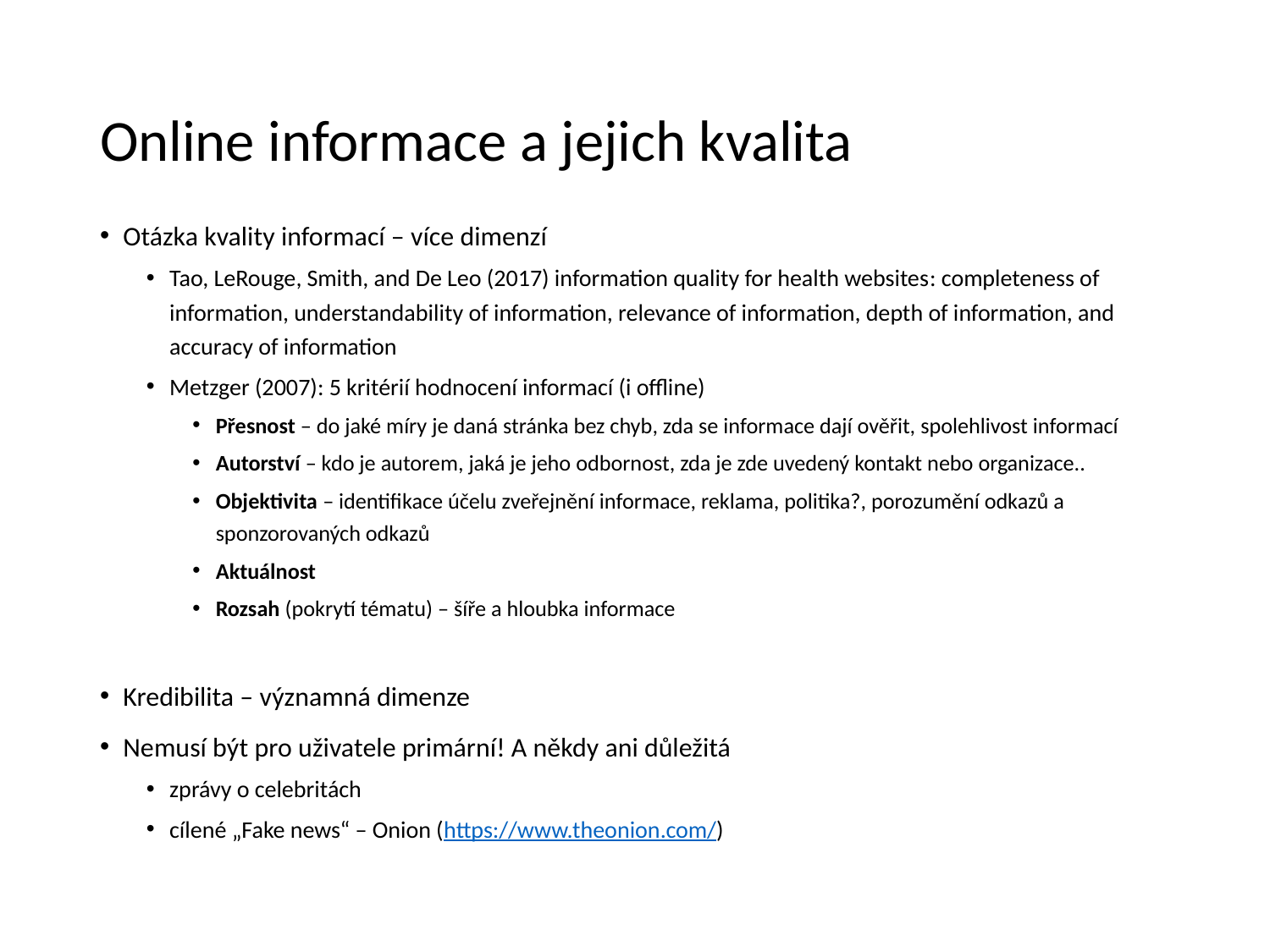

# Online informace a jejich kvalita
Otázka kvality informací – více dimenzí
Tao, LeRouge, Smith, and De Leo (2017) information quality for health websites: completeness of information, understandability of information, relevance of information, depth of information, and accuracy of information
Metzger (2007): 5 kritérií hodnocení informací (i offline)
Přesnost – do jaké míry je daná stránka bez chyb, zda se informace dají ověřit, spolehlivost informací
Autorství – kdo je autorem, jaká je jeho odbornost, zda je zde uvedený kontakt nebo organizace..
Objektivita – identifikace účelu zveřejnění informace, reklama, politika?, porozumění odkazů a sponzorovaných odkazů
Aktuálnost
Rozsah (pokrytí tématu) – šíře a hloubka informace

Kredibilita – významná dimenze
Nemusí být pro uživatele primární! A někdy ani důležitá
zprávy o celebritách
cílené „Fake news“ – Onion (https://www.theonion.com/)